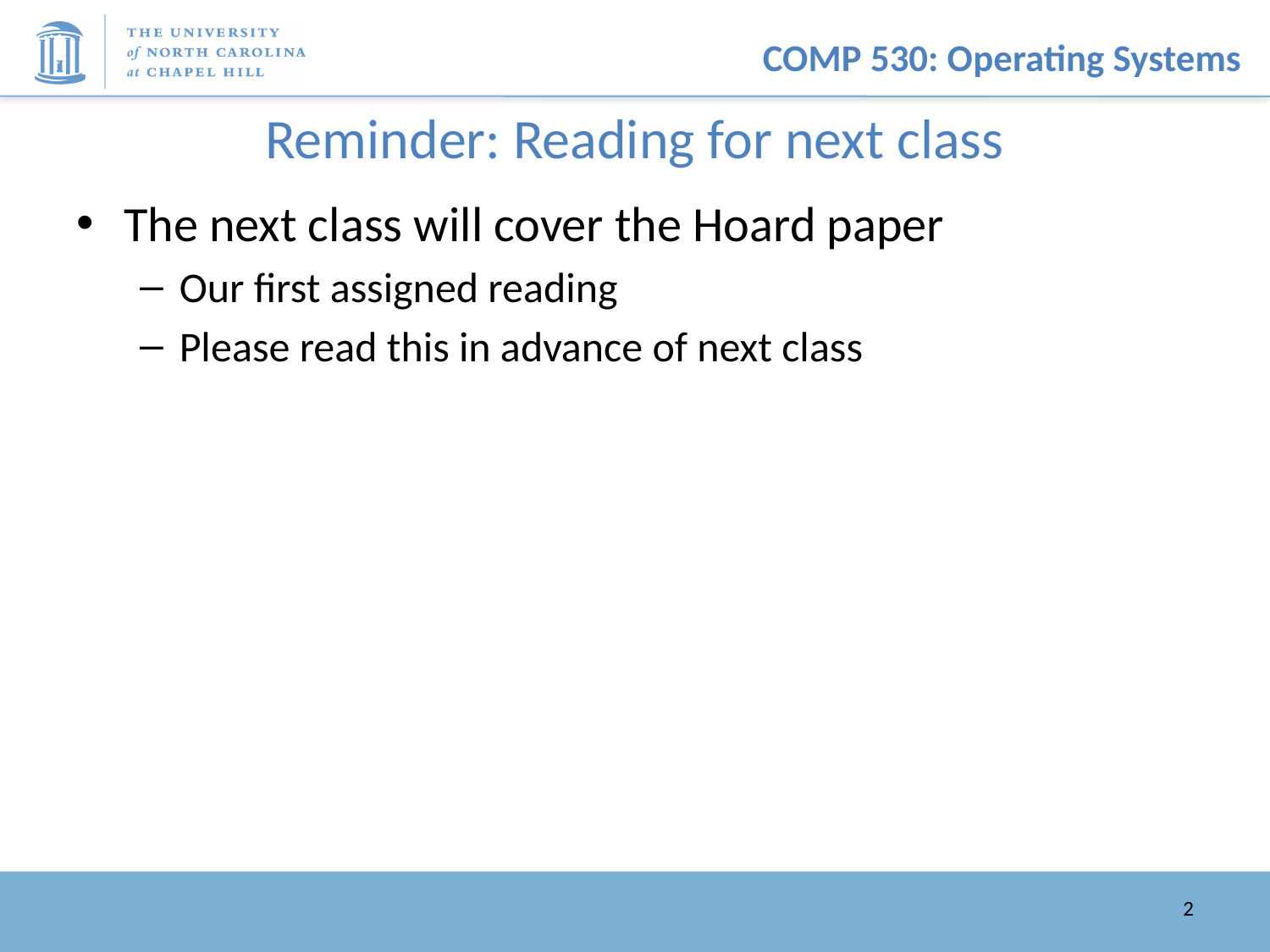

# Reminder: Reading for next class
The next class will cover the Hoard paper
Our first assigned reading
Please read this in advance of next class
2